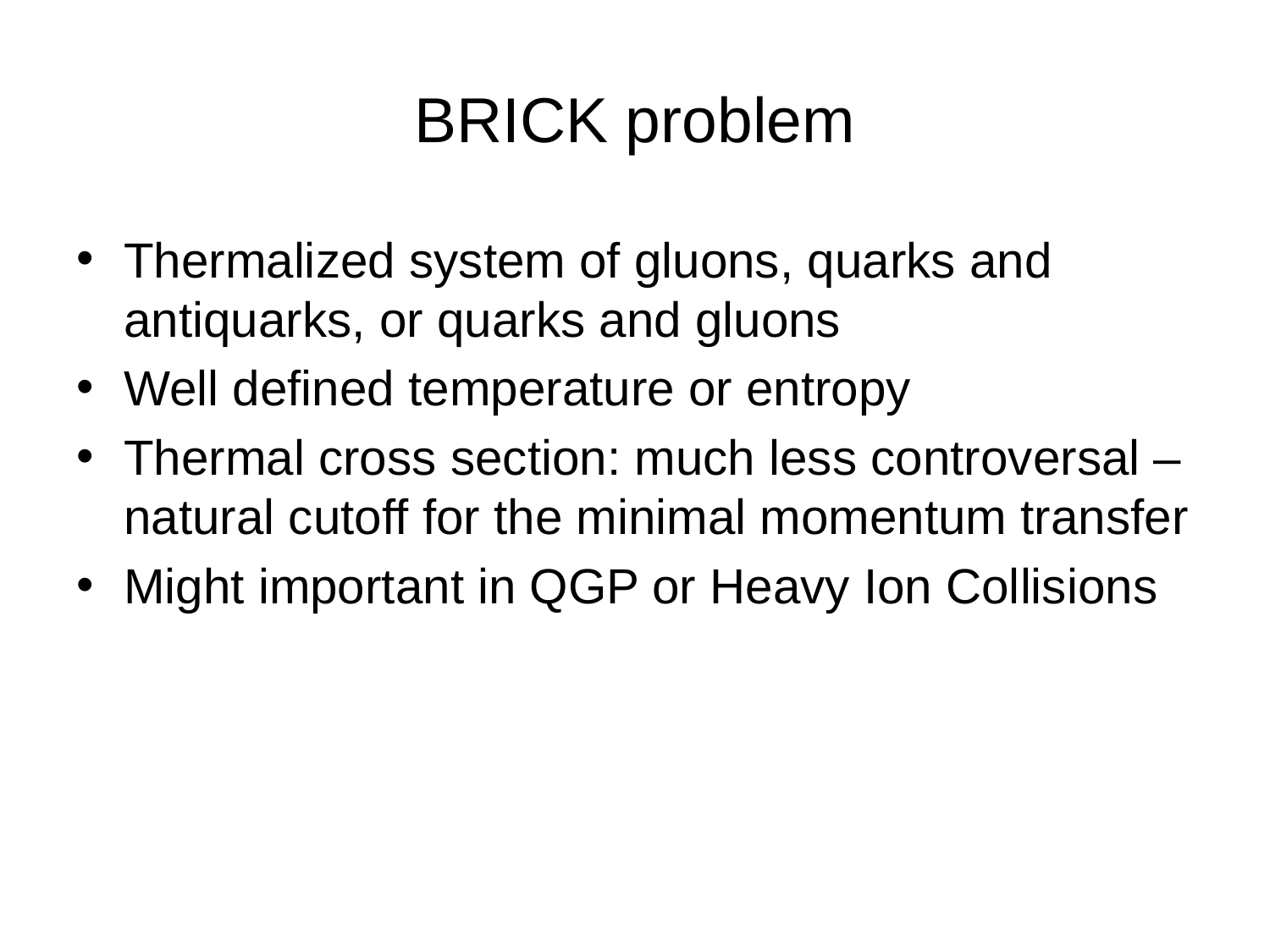

# BRICK problem
Thermalized system of gluons, quarks and antiquarks, or quarks and gluons
Well defined temperature or entropy
Thermal cross section: much less controversal – natural cutoff for the minimal momentum transfer
Might important in QGP or Heavy Ion Collisions